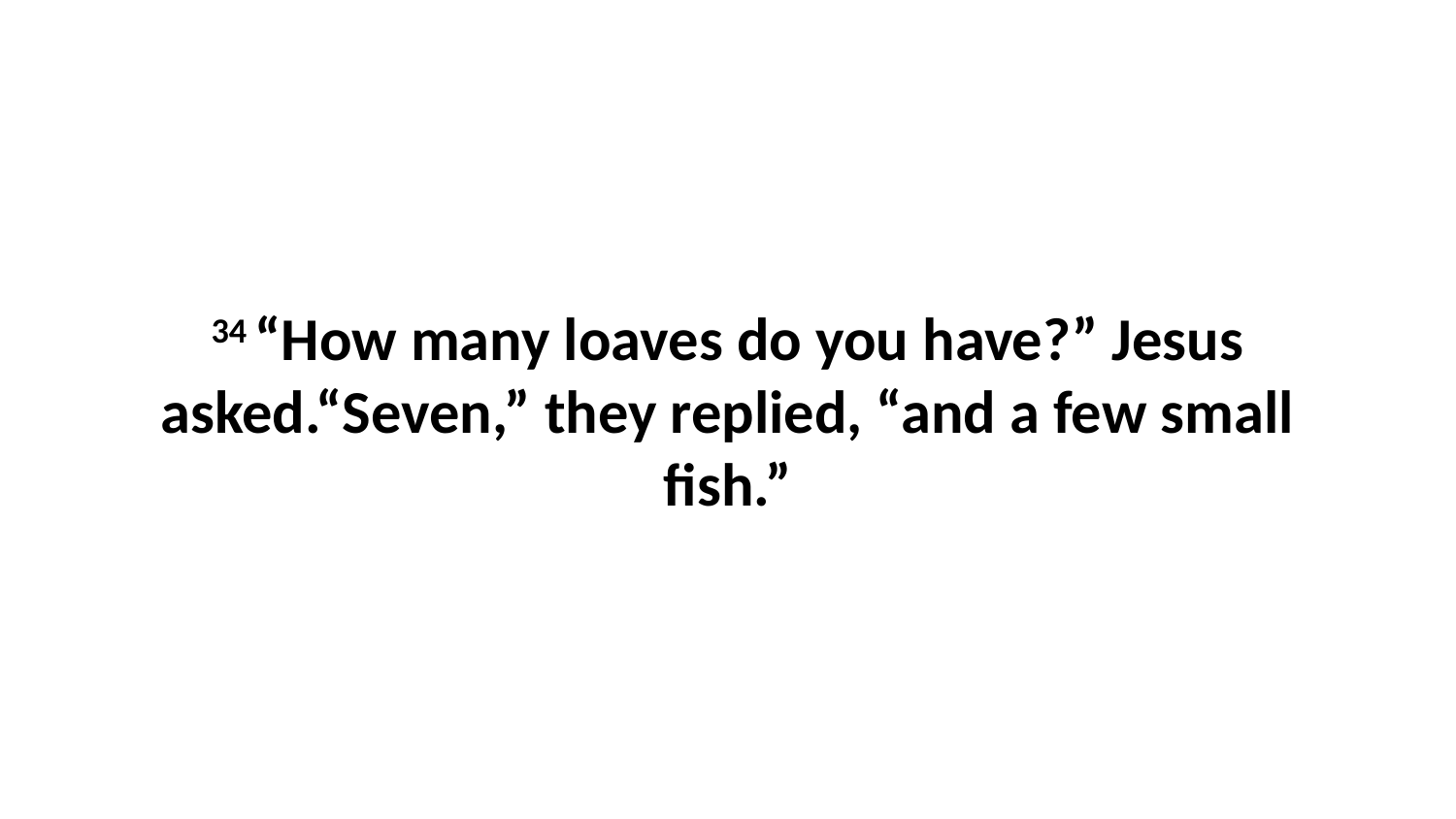

34 “How many loaves do you have?” Jesus asked.“Seven,” they replied, “and a few small fish.”